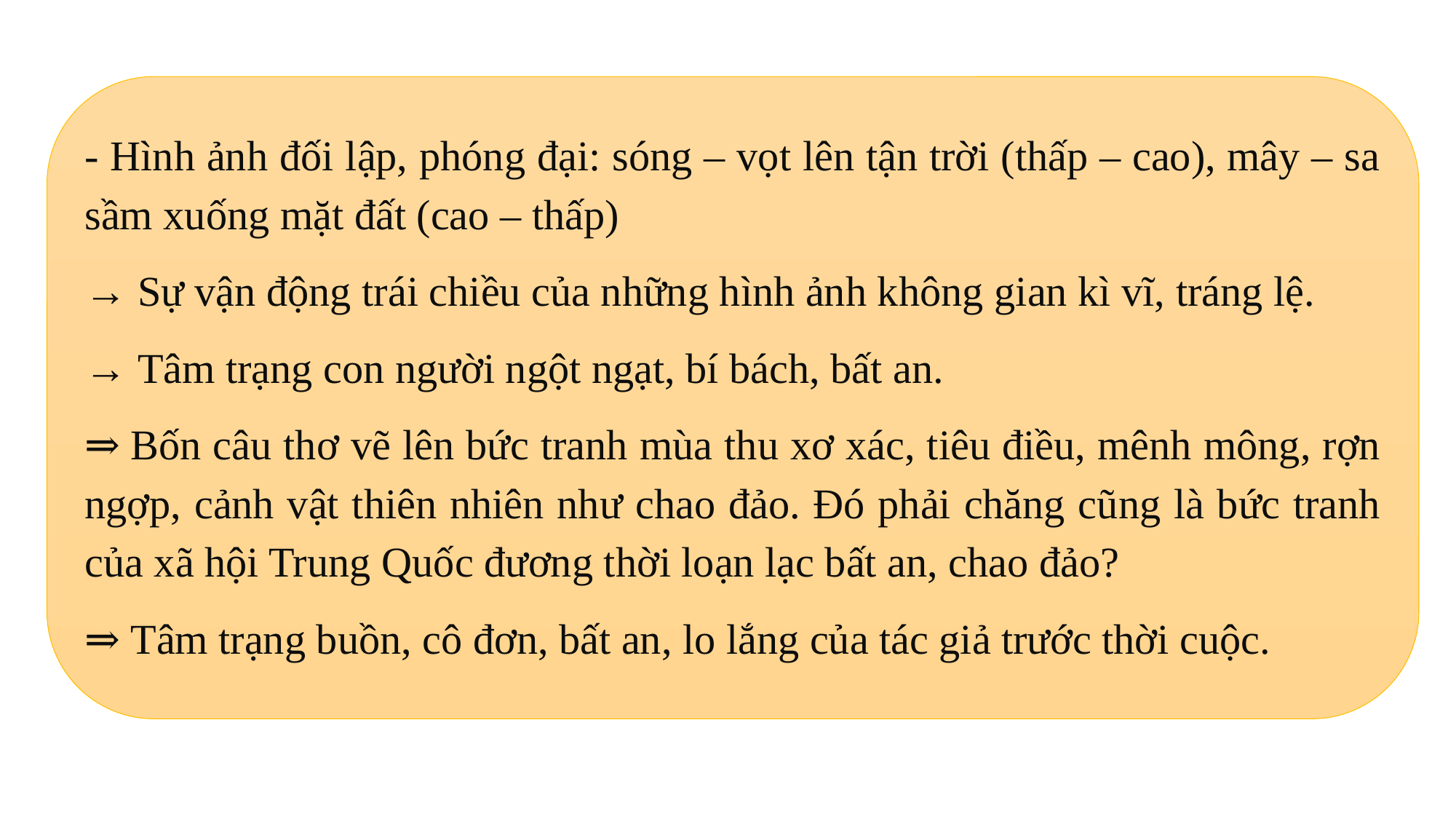

- Hình ảnh đối lập, phóng đại: sóng – vọt lên tận trời (thấp – cao), mây – sa sầm xuống mặt đất (cao – thấp)
→ Sự vận động trái chiều của những hình ảnh không gian kì vĩ, tráng lệ.
→ Tâm trạng con người ngột ngạt, bí bách, bất an.
⇒ Bốn câu thơ vẽ lên bức tranh mùa thu xơ xác, tiêu điều, mênh mông, rợn ngợp, cảnh vật thiên nhiên như chao đảo. Đó phải chăng cũng là bức tranh của xã hội Trung Quốc đương thời loạn lạc bất an, chao đảo?
⇒ Tâm trạng buồn, cô đơn, bất an, lo lắng của tác giả trước thời cuộc.